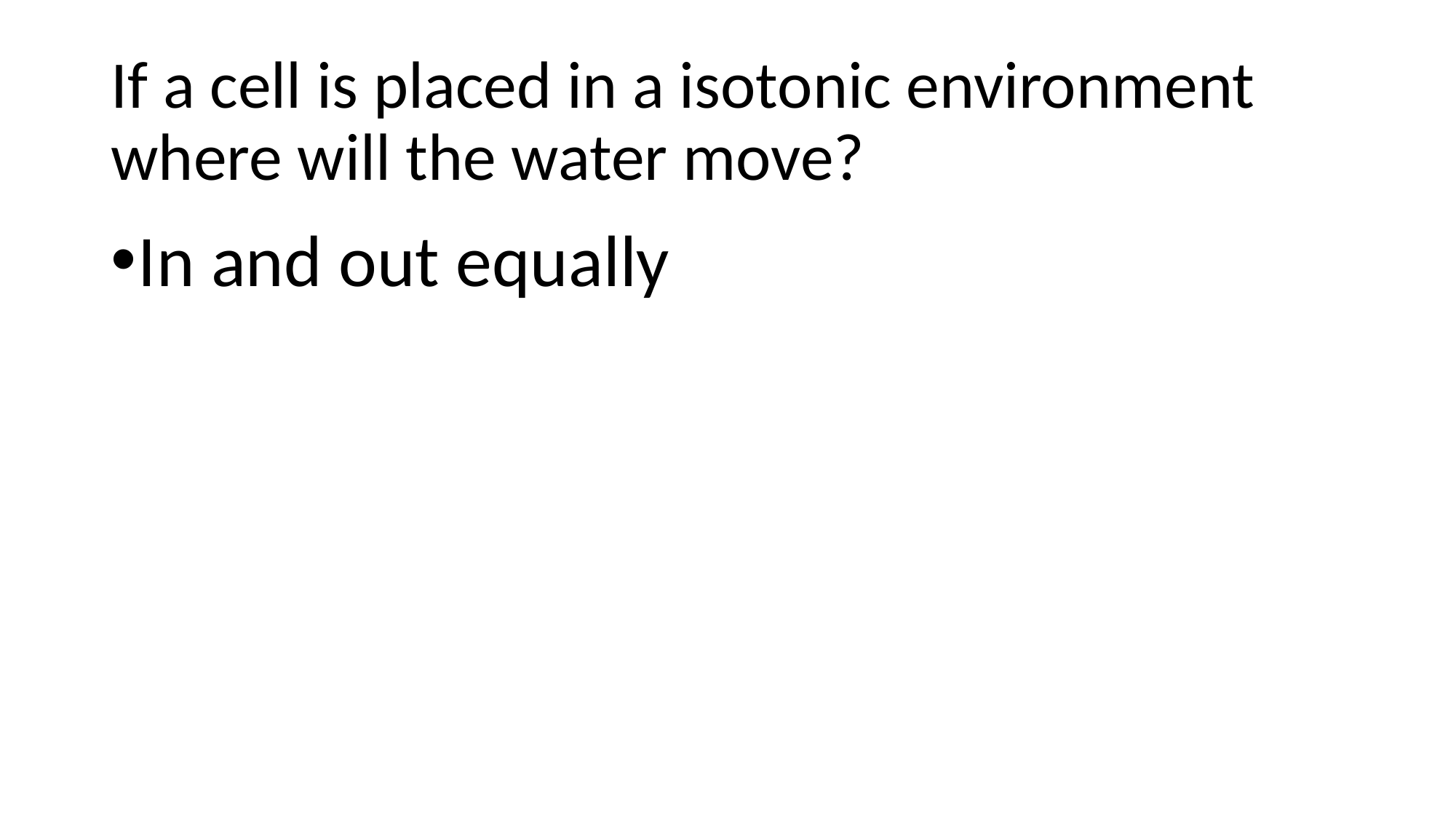

# If a cell is placed in a isotonic environment where will the water move?
In and out equally